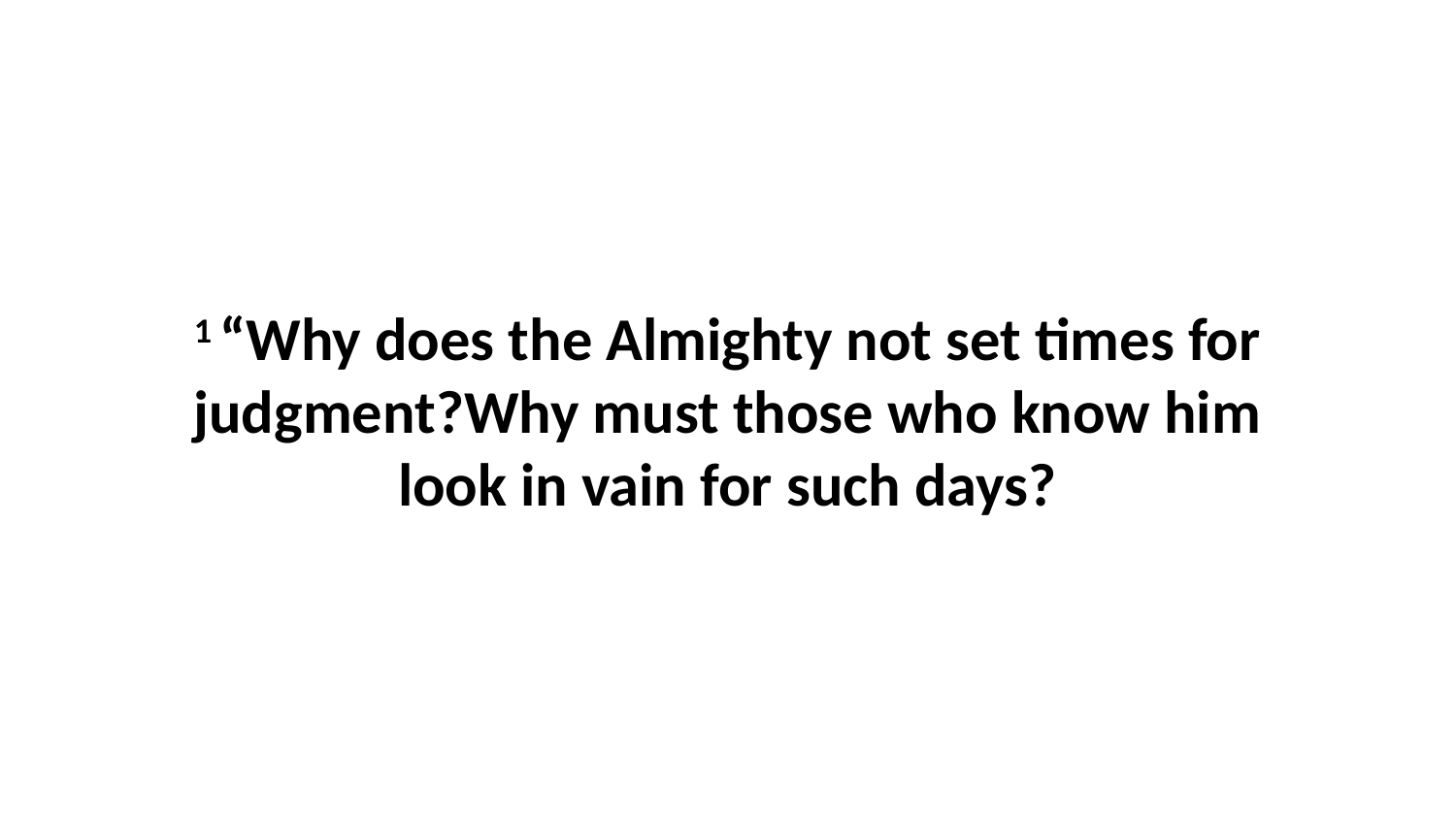

1 “Why does the Almighty not set times for judgment?Why must those who know him look in vain for such days?